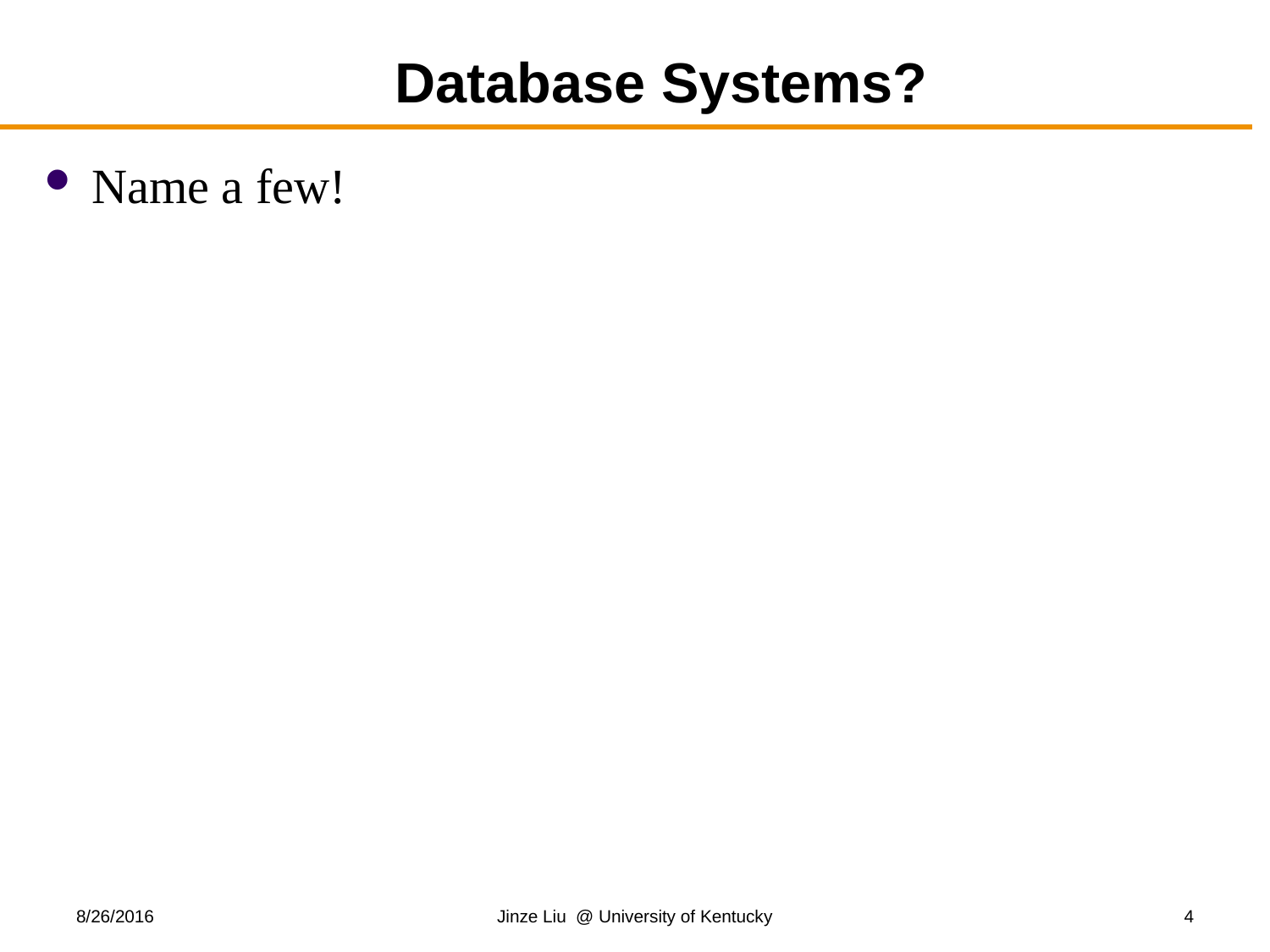

# Database Systems?
Name a few!
8/26/2016
Jinze Liu  @ University of Kentucky
4